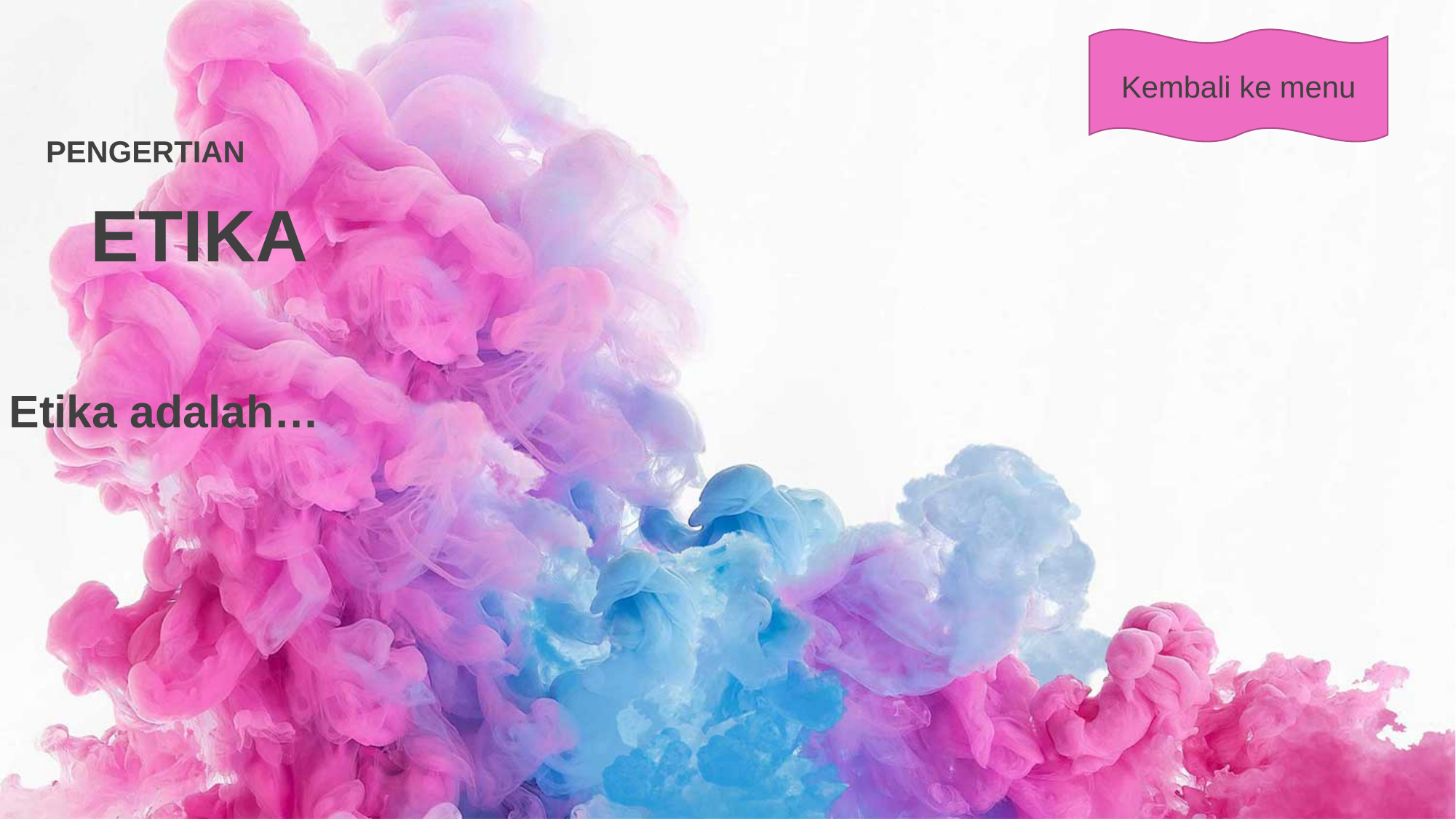

Etika adalah…

Kembali ke menu
PENGERTIAN
ETIKA